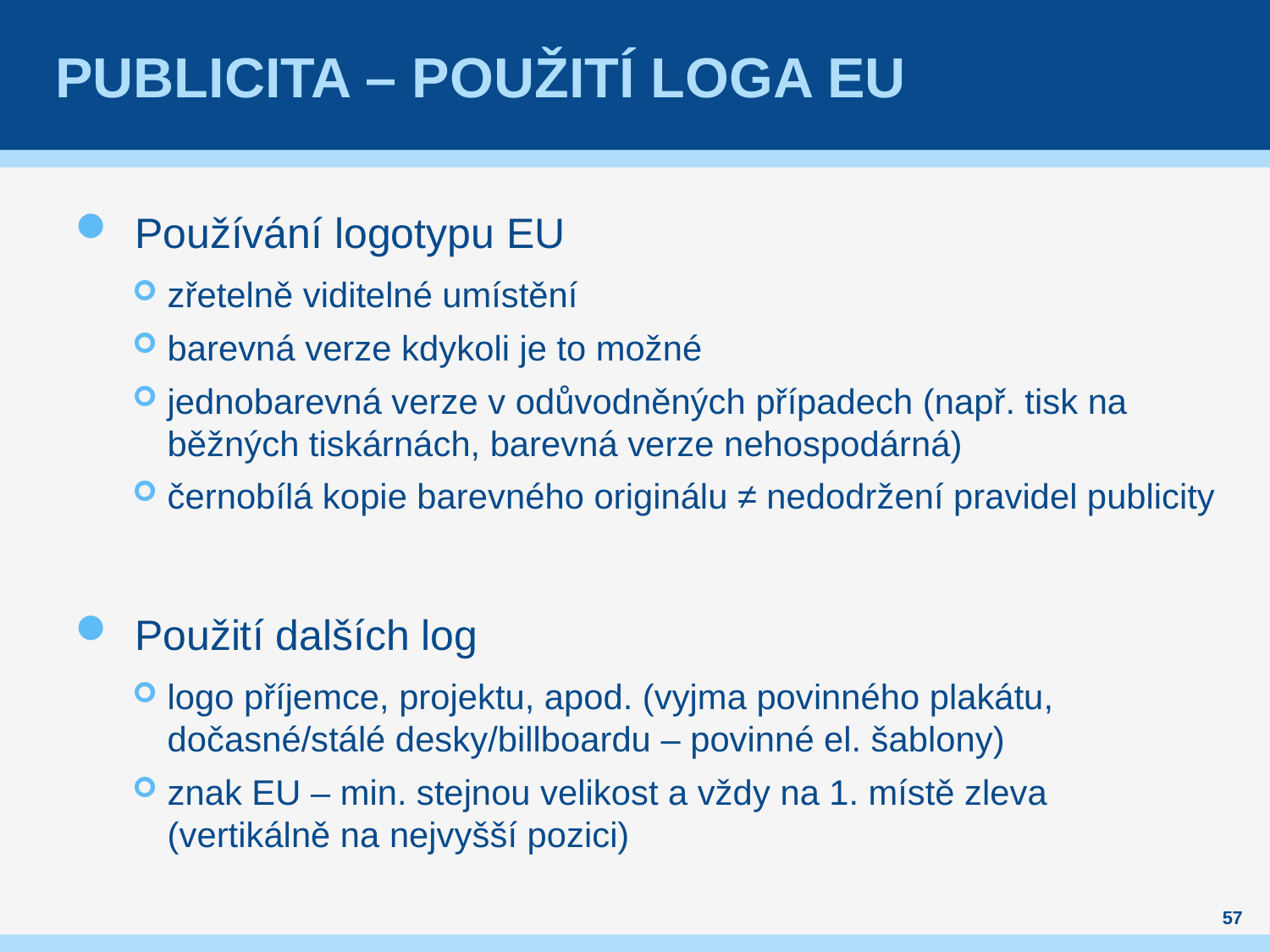

# Publicita – použití loga EU
Používání logotypu EU
zřetelně viditelné umístění
barevná verze kdykoli je to možné
jednobarevná verze v odůvodněných případech (např. tisk na běžných tiskárnách, barevná verze nehospodárná)
černobílá kopie barevného originálu ≠ nedodržení pravidel publicity

Použití dalších log
logo příjemce, projektu, apod. (vyjma povinného plakátu, dočasné/stálé desky/billboardu – povinné el. šablony)
znak EU – min. stejnou velikost a vždy na 1. místě zleva    (vertikálně na nejvyšší pozici)

57